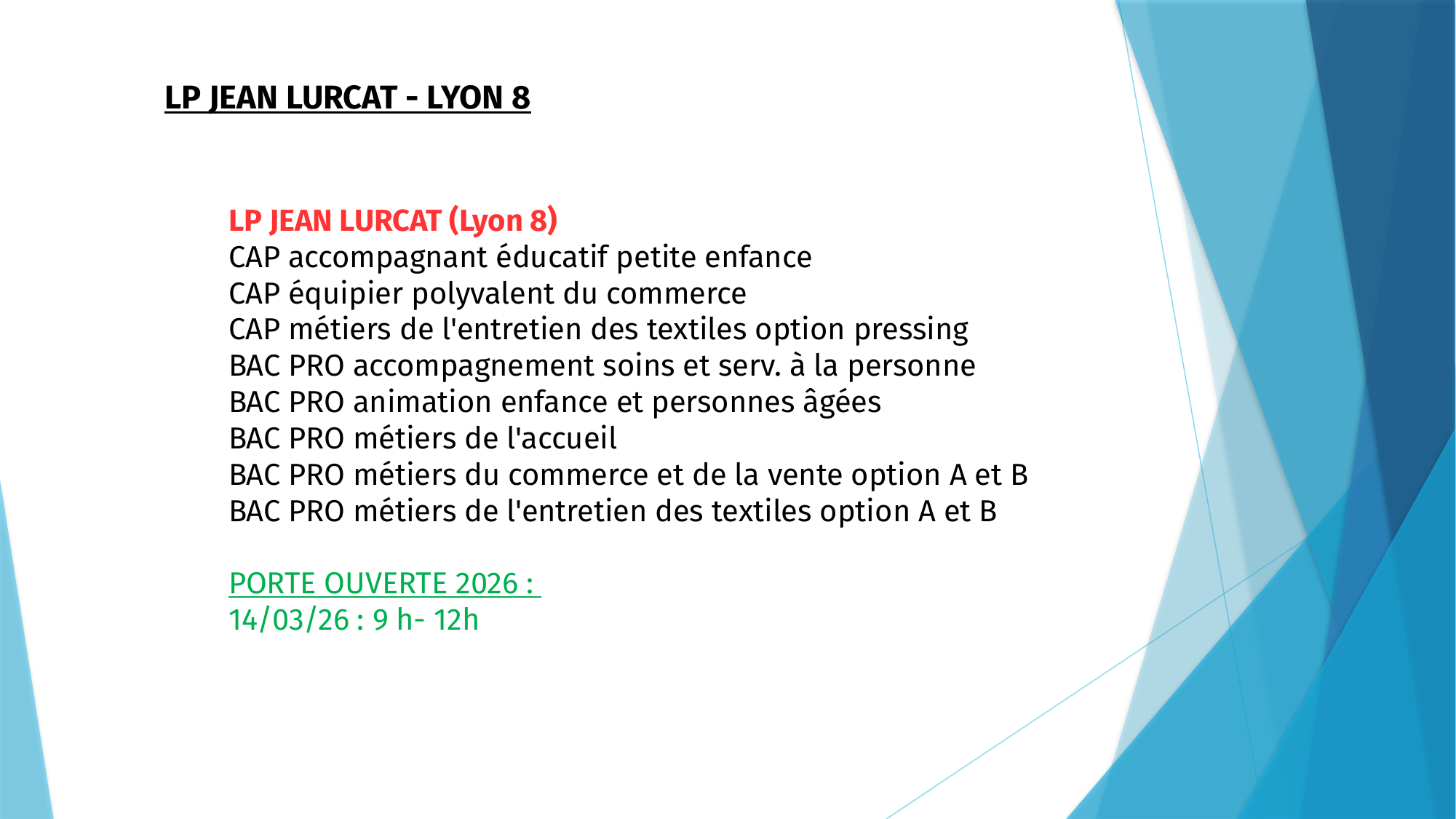

LP JEAN LURCAT - LYON 8
LP JEAN LURCAT (Lyon 8)
CAP accompagnant éducatif petite enfance
CAP équipier polyvalent du commerce
CAP métiers de l'entretien des textiles option pressing
BAC PRO accompagnement soins et serv. à la personne
BAC PRO animation enfance et personnes âgées
BAC PRO métiers de l'accueil
BAC PRO métiers du commerce et de la vente option A et B
BAC PRO métiers de l'entretien des textiles option A et B

PORTE OUVERTE 2026 :
14/03/26 : 9 h- 12h